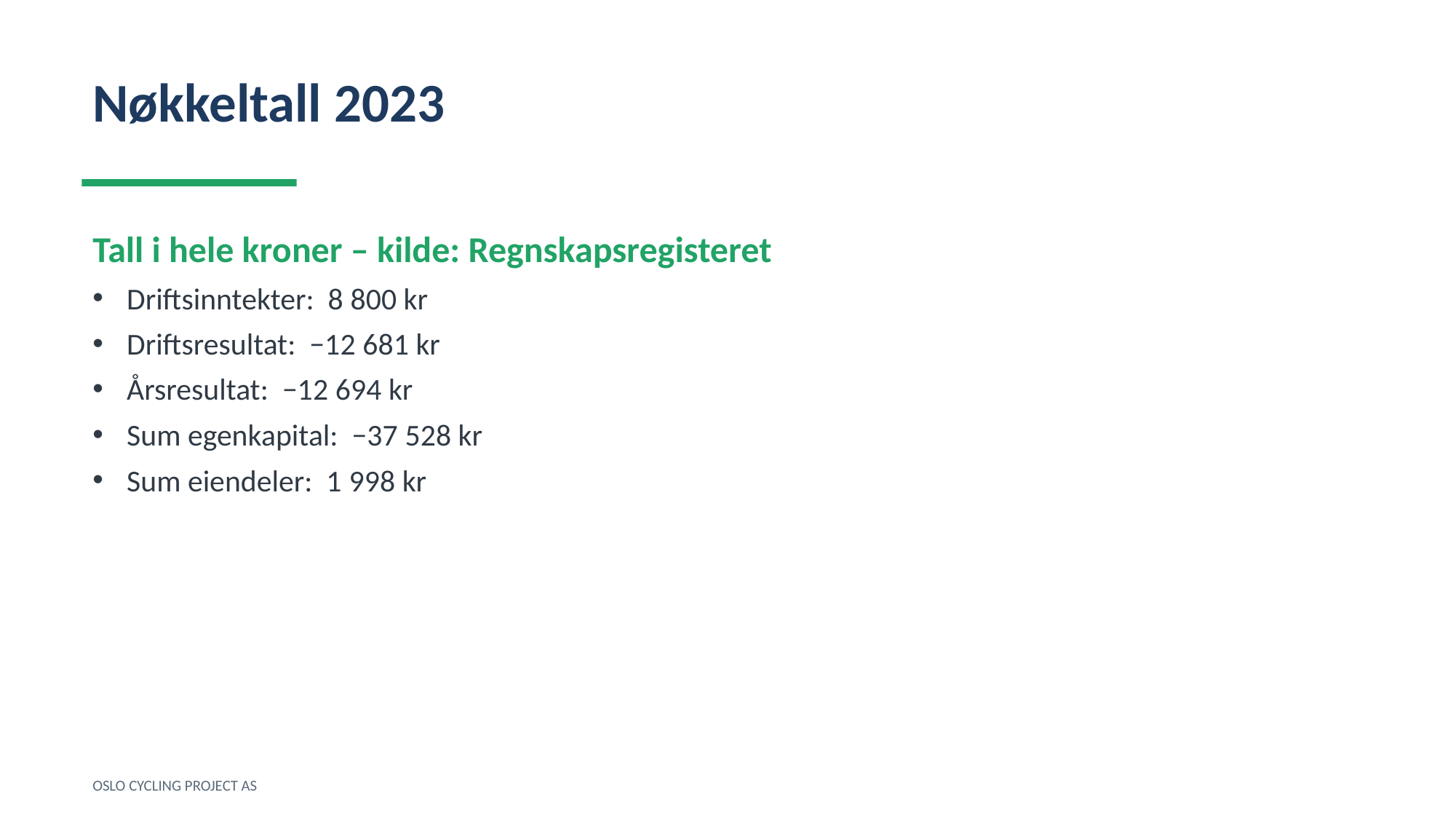

Nøkkeltall 2023

Tall i hele kroner – kilde: Regnskapsregisteret
Driftsinntekter:  8 800 kr
Driftsresultat:  −12 681 kr
Årsresultat:  −12 694 kr
Sum egenkapital:  −37 528 kr
Sum eiendeler:  1 998 kr
OSLO CYCLING PROJECT AS